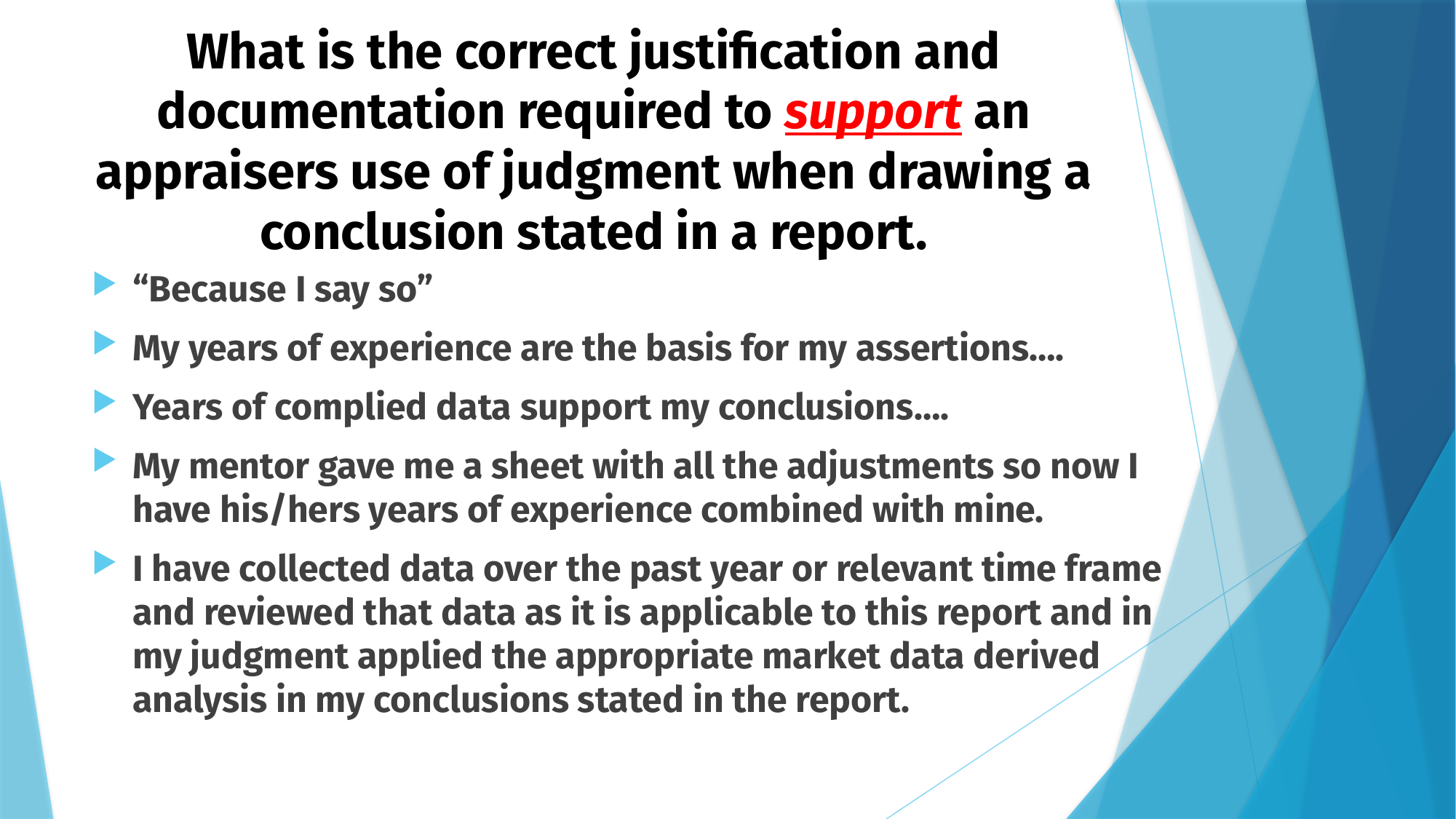

# What is the correct justification and documentation required to support an appraisers use of judgment when drawing a conclusion stated in a report.
“Because I say so”
My years of experience are the basis for my assertions….
Years of complied data support my conclusions….
My mentor gave me a sheet with all the adjustments so now I have his/hers years of experience combined with mine.
I have collected data over the past year or relevant time frame and reviewed that data as it is applicable to this report and in my judgment applied the appropriate market data derived analysis in my conclusions stated in the report.